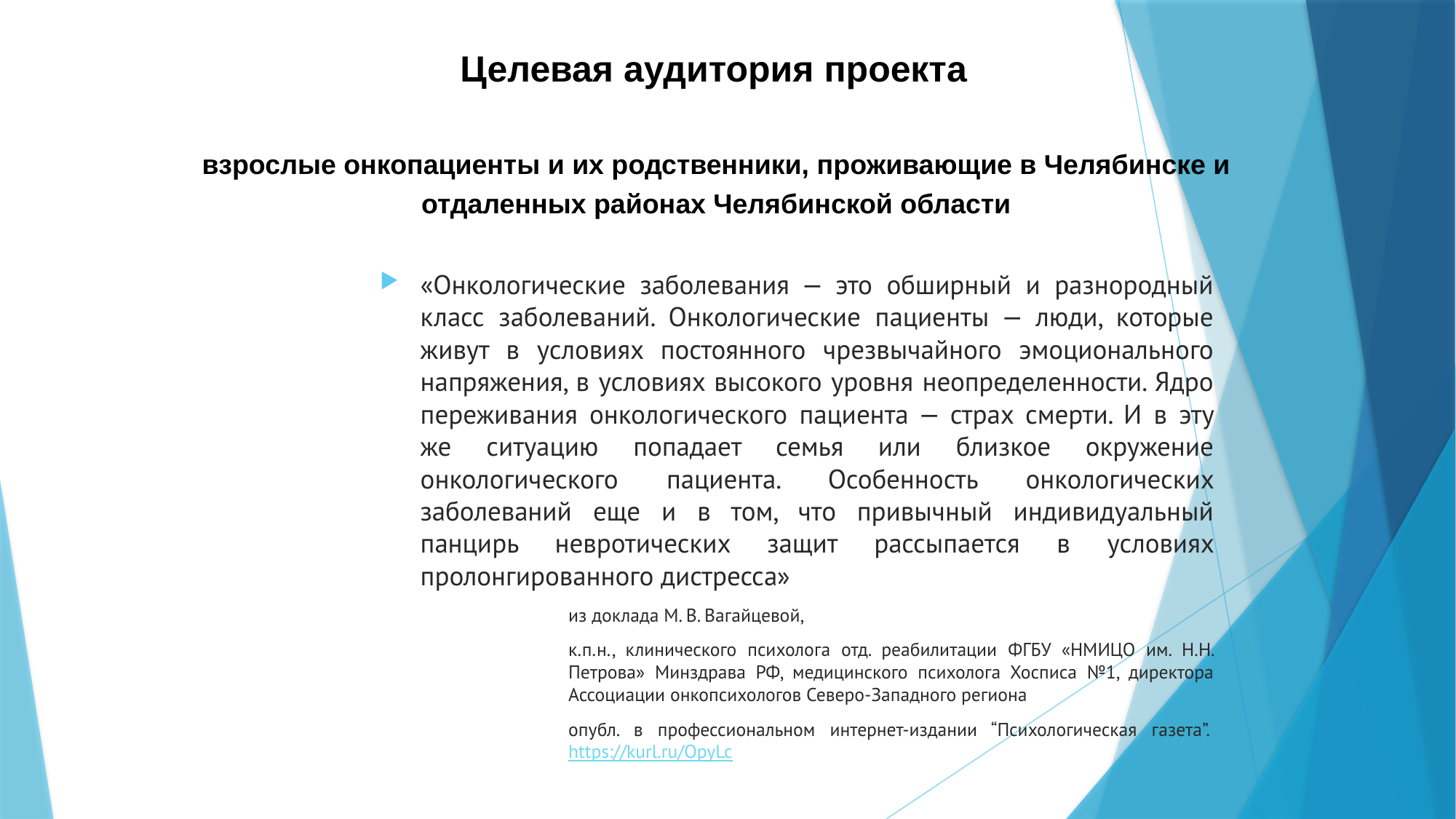

# Целевая аудитория проекта
взрослые онкопациенты и их родственники, проживающие в Челябинске и отдаленных районах Челябинской области
«Онкологические заболевания — это обширный и разнородный класс заболеваний. Онкологические пациенты — люди, которые живут в условиях постоянного чрезвычайного эмоционального напряжения, в условиях высокого уровня неопределенности. Ядро переживания онкологического пациента — страх смерти. И в эту же ситуацию попадает семья или близкое окружение онкологического пациента. Особенность онкологических заболеваний еще и в том, что привычный индивидуальный панцирь невротических защит рассыпается в условиях пролонгированного дистресса»
из доклада М. В. Вагайцевой,
к.п.н., клинического психолога отд. реабилитации ФГБУ «НМИЦО им. Н.Н. Петрова» Минздрава РФ, медицинского психолога Хосписа №1, директора Ассоциации онкопсихологов Северо-Западного региона
опубл. в профессиональном интернет-издании “Психологическая газета”. https://kurl.ru/OpyLc